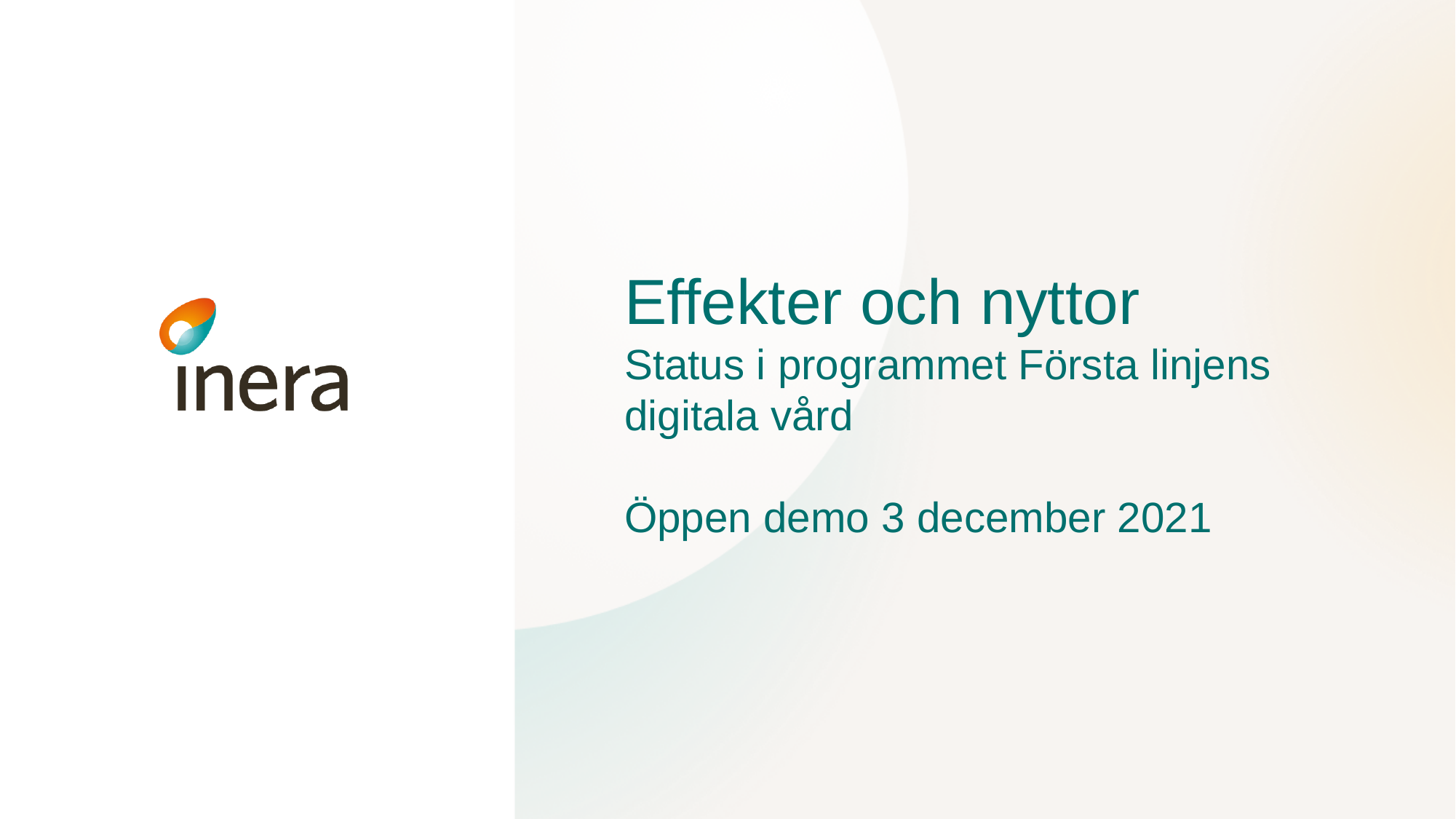

# Effekter och nyttor Status i programmet Första linjens digitala vård Öppen demo 3 december 2021